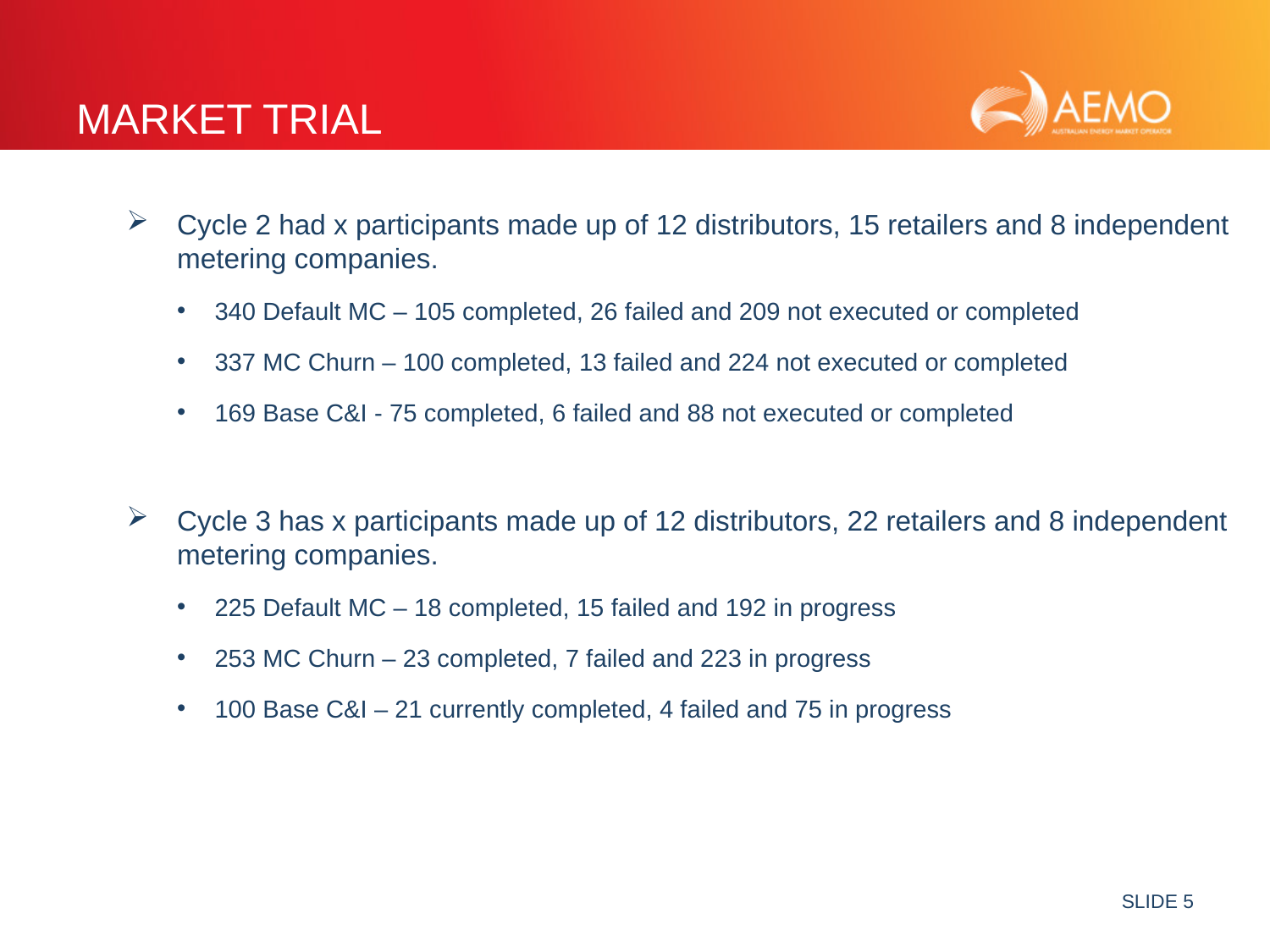

# MARKET TRIAL

Cycle 2 had x participants made up of 12 distributors, 15 retailers and 8 independent metering companies.
340 Default MC – 105 completed, 26 failed and 209 not executed or completed
337 MC Churn – 100 completed, 13 failed and 224 not executed or completed
169 Base C&I - 75 completed, 6 failed and 88 not executed or completed

Cycle 3 has x participants made up of 12 distributors, 22 retailers and 8 independent metering companies.
225 Default MC – 18 completed, 15 failed and 192 in progress
253 MC Churn – 23 completed, 7 failed and 223 in progress
100 Base C&I – 21 currently completed, 4 failed and 75 in progress